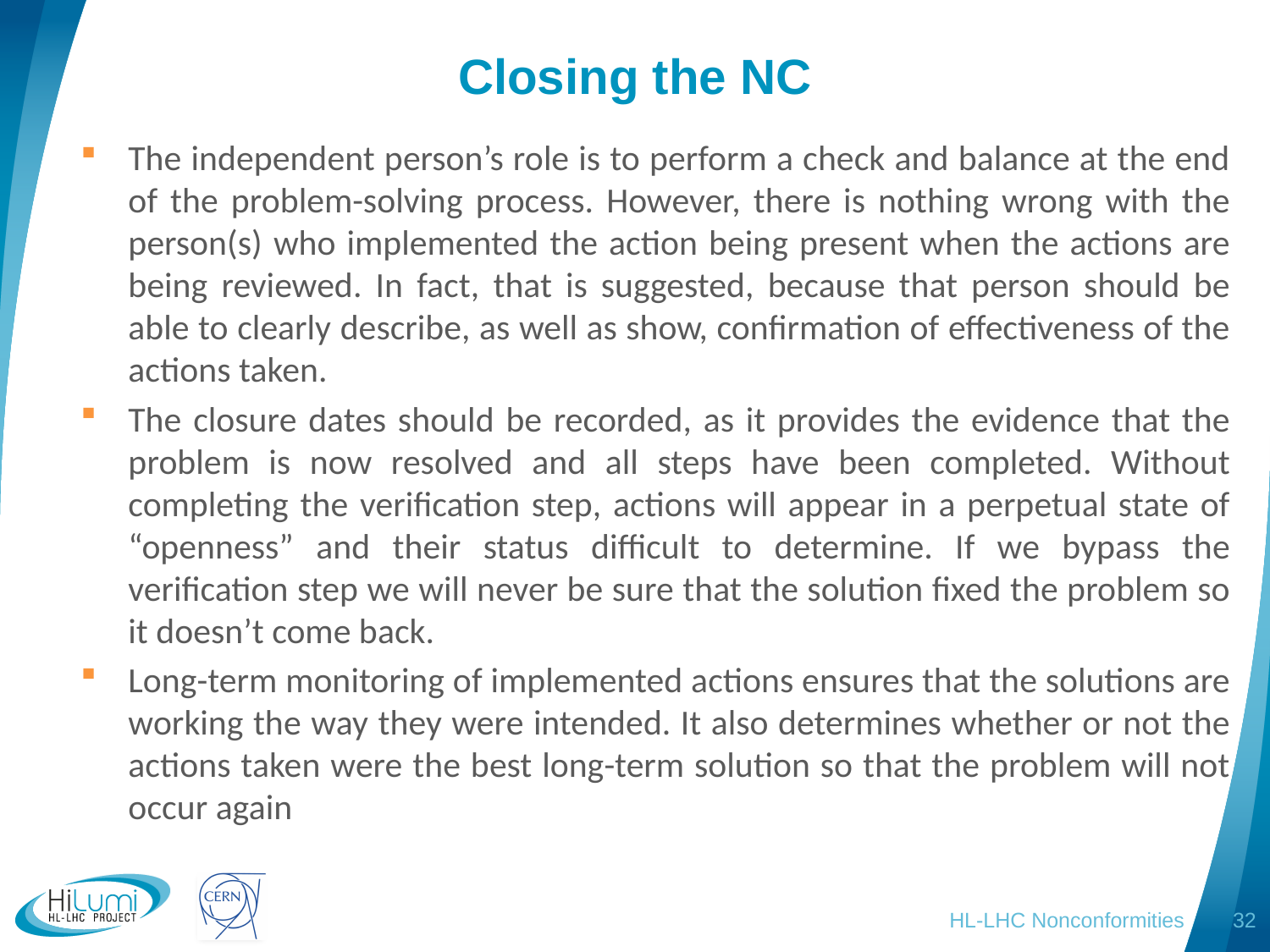

# Closing the NC
The independent person’s role is to perform a check and balance at the end of the problem-solving process. However, there is nothing wrong with the person(s) who implemented the action being present when the actions are being reviewed. In fact, that is suggested, because that person should be able to clearly describe, as well as show, confirmation of effectiveness of the actions taken.
The closure dates should be recorded, as it provides the evidence that the problem is now resolved and all steps have been completed. Without completing the verification step, actions will appear in a perpetual state of “openness” and their status difficult to determine. If we bypass the verification step we will never be sure that the solution fixed the problem so it doesn’t come back.
Long-term monitoring of implemented actions ensures that the solutions are working the way they were intended. It also determines whether or not the actions taken were the best long-term solution so that the problem will not occur again

HL-LHC Nonconformities
32